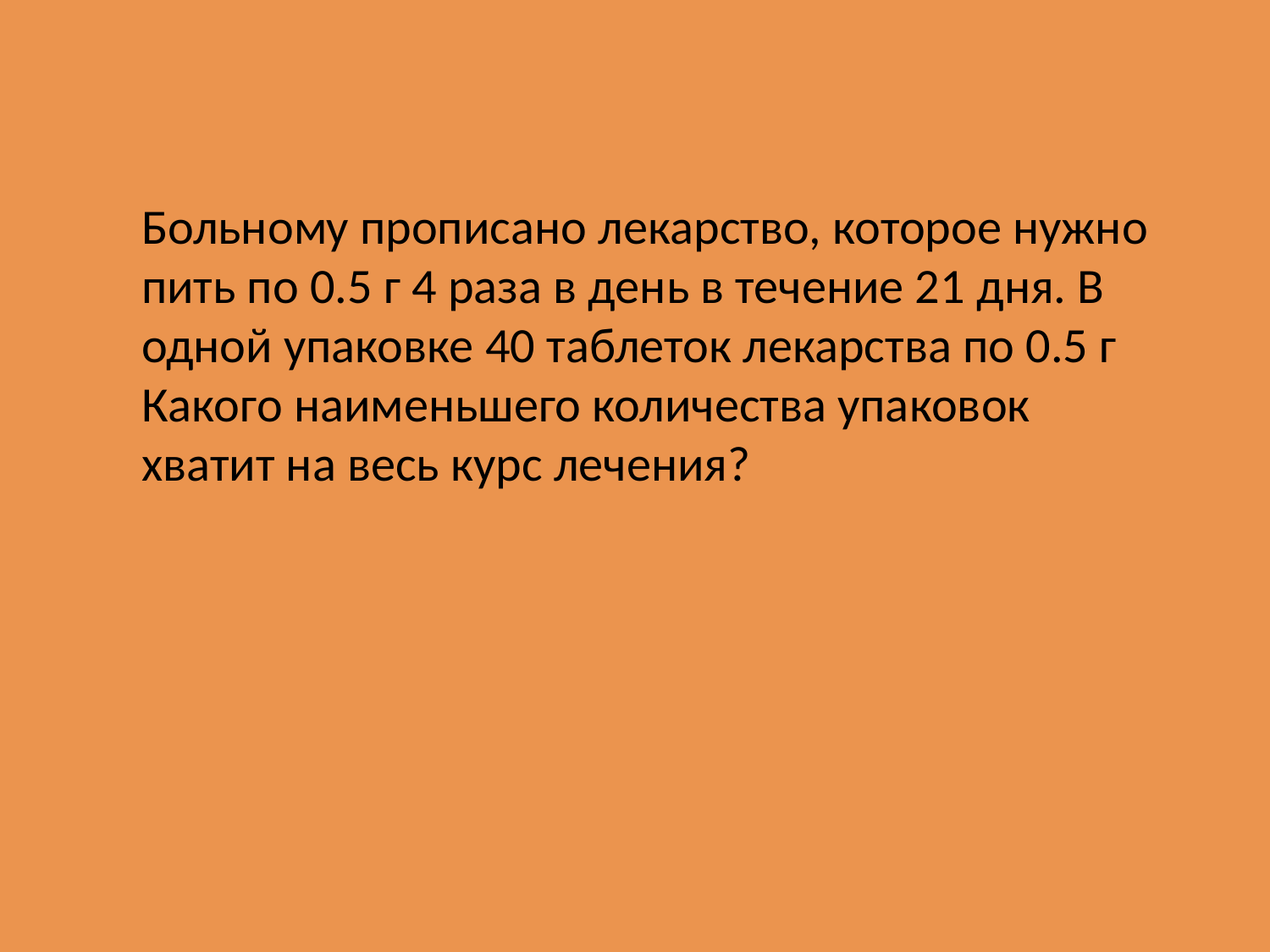

Больному прописано лекарство, которое нужно пить по 0.5 г 4 раза в день в течение 21 дня. В одной упаковке 40 таблеток лекарства по 0.5 г Какого наименьшего количества упаковок хватит на весь курс лечения?